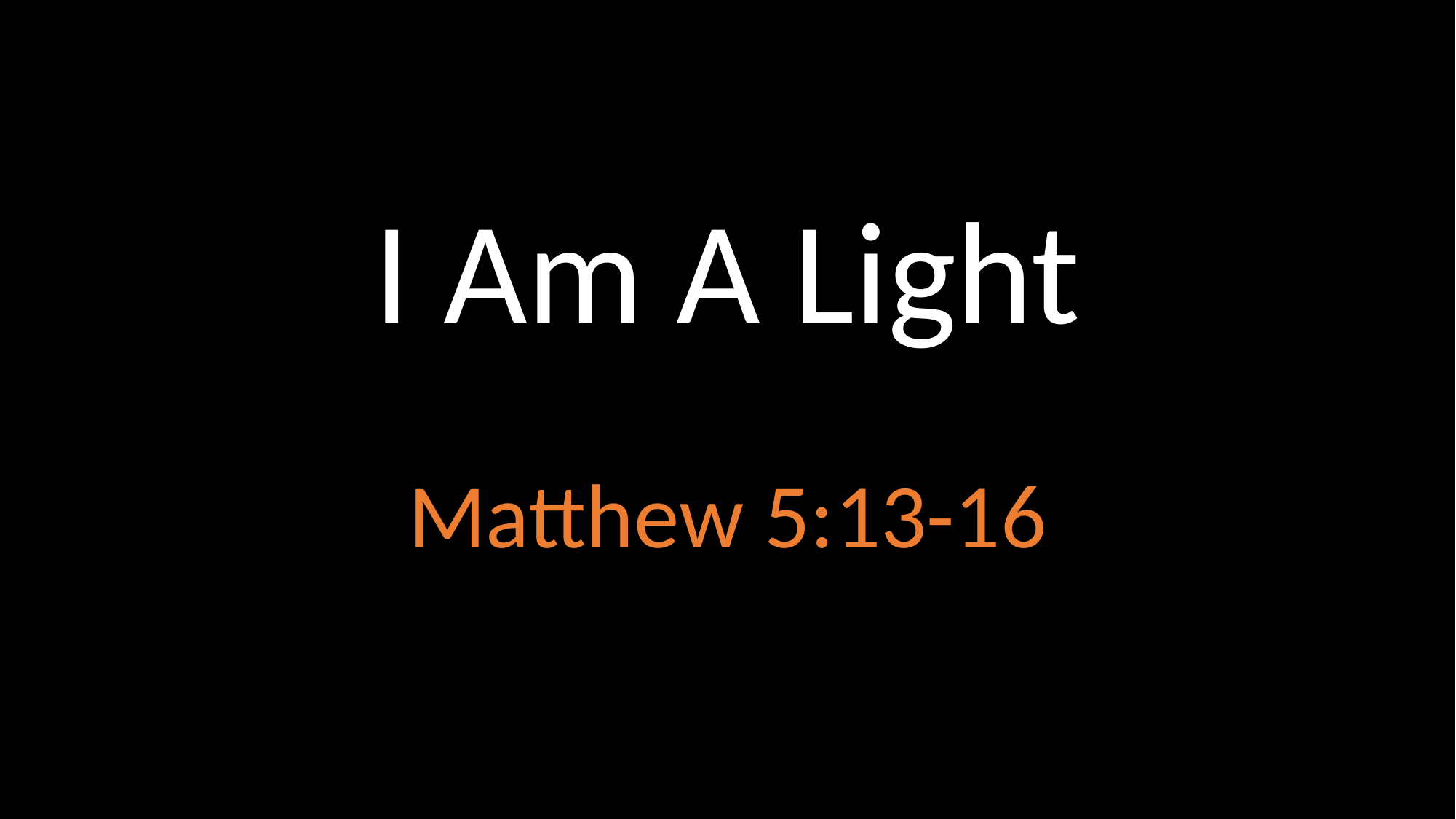

# I Am A Light
Matthew 5:13-16